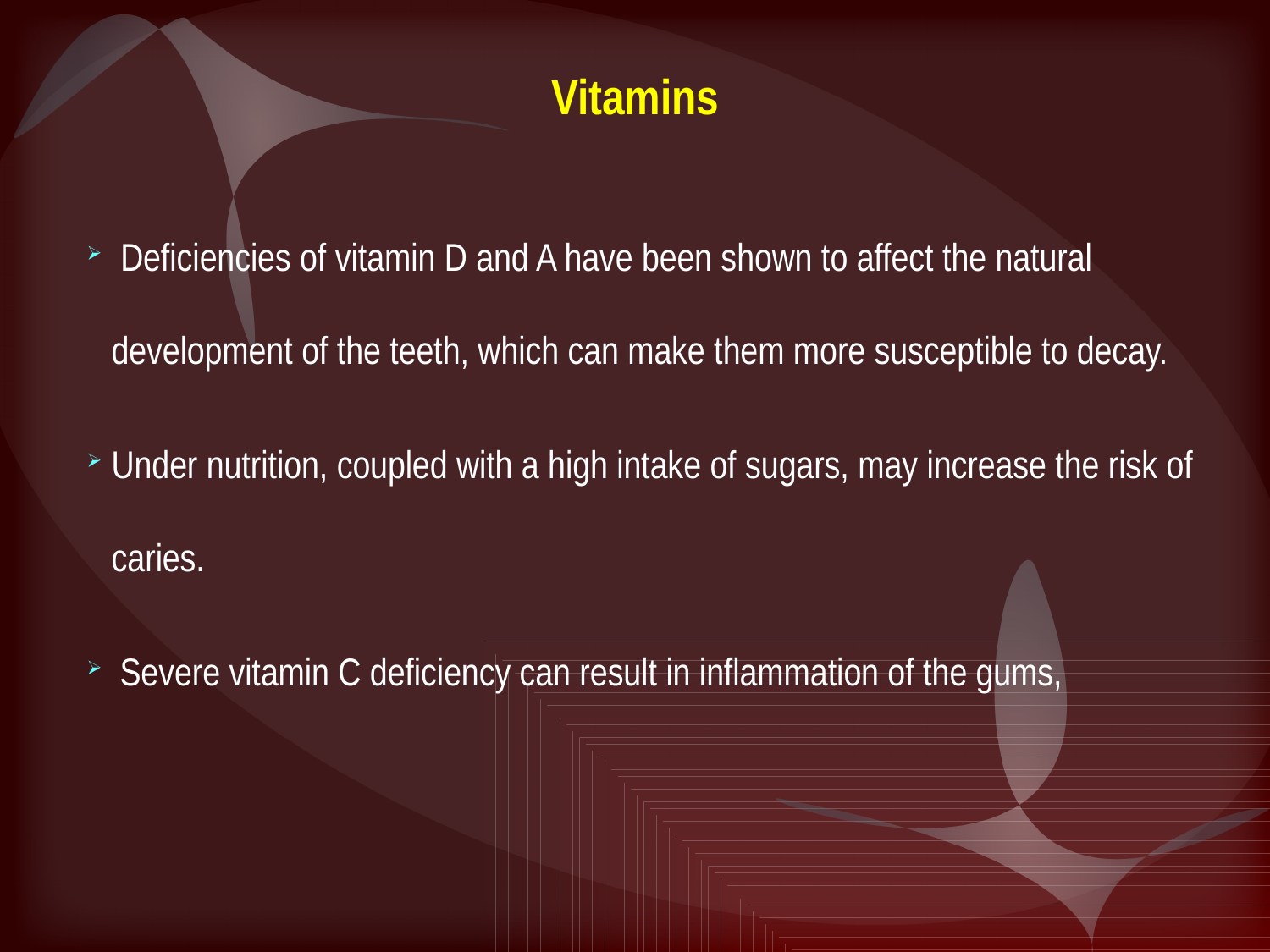

# Vitamins
 Deficiencies of vitamin D and A have been shown to affect the natural development of the teeth, which can make them more susceptible to decay.
Under nutrition, coupled with a high intake of sugars, may increase the risk of caries.
  Severe vitamin C deficiency can result in inflammation of the gums,